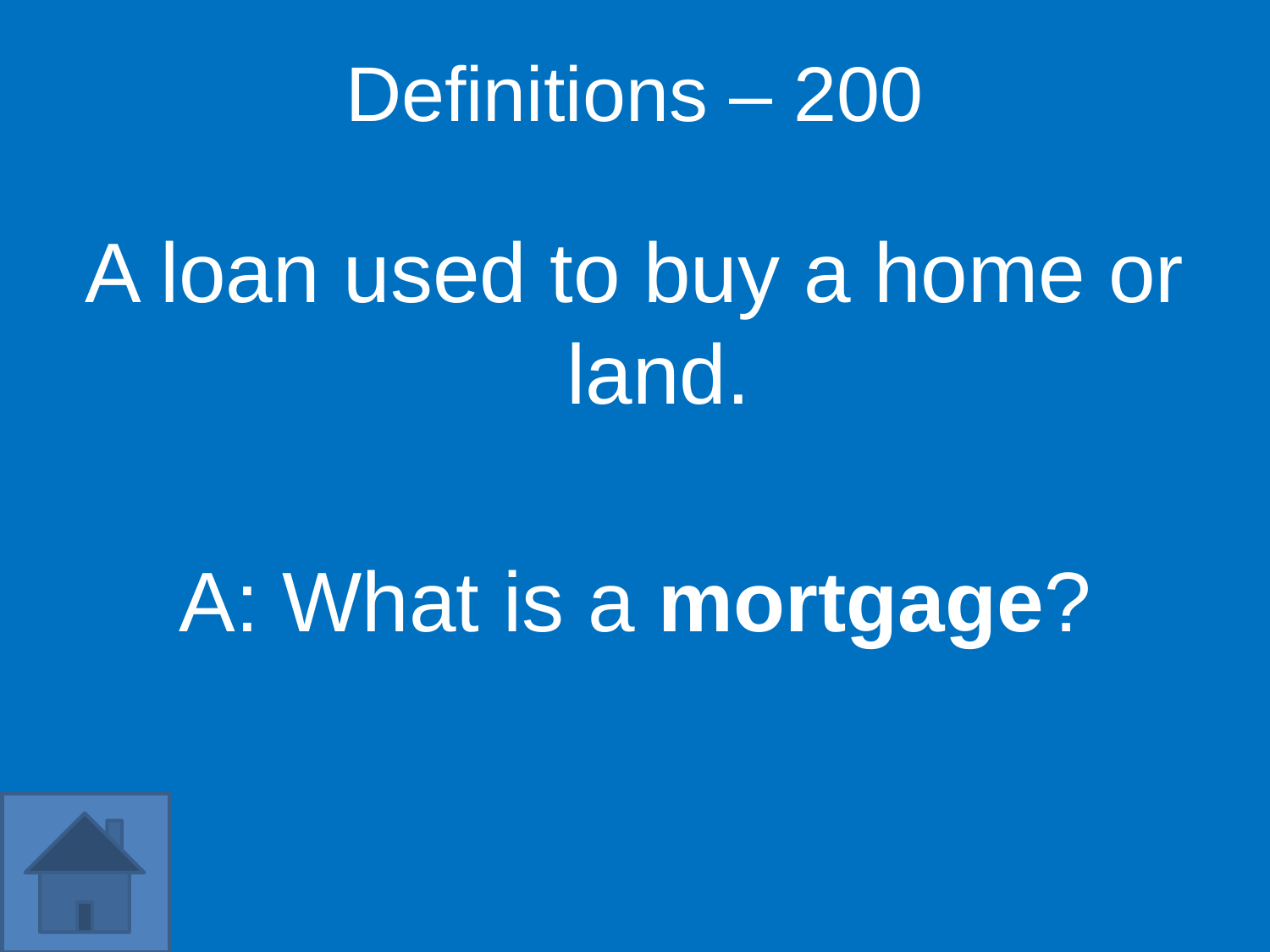

Definitions – 200
A loan used to buy a home or land.
A: What is a mortgage?